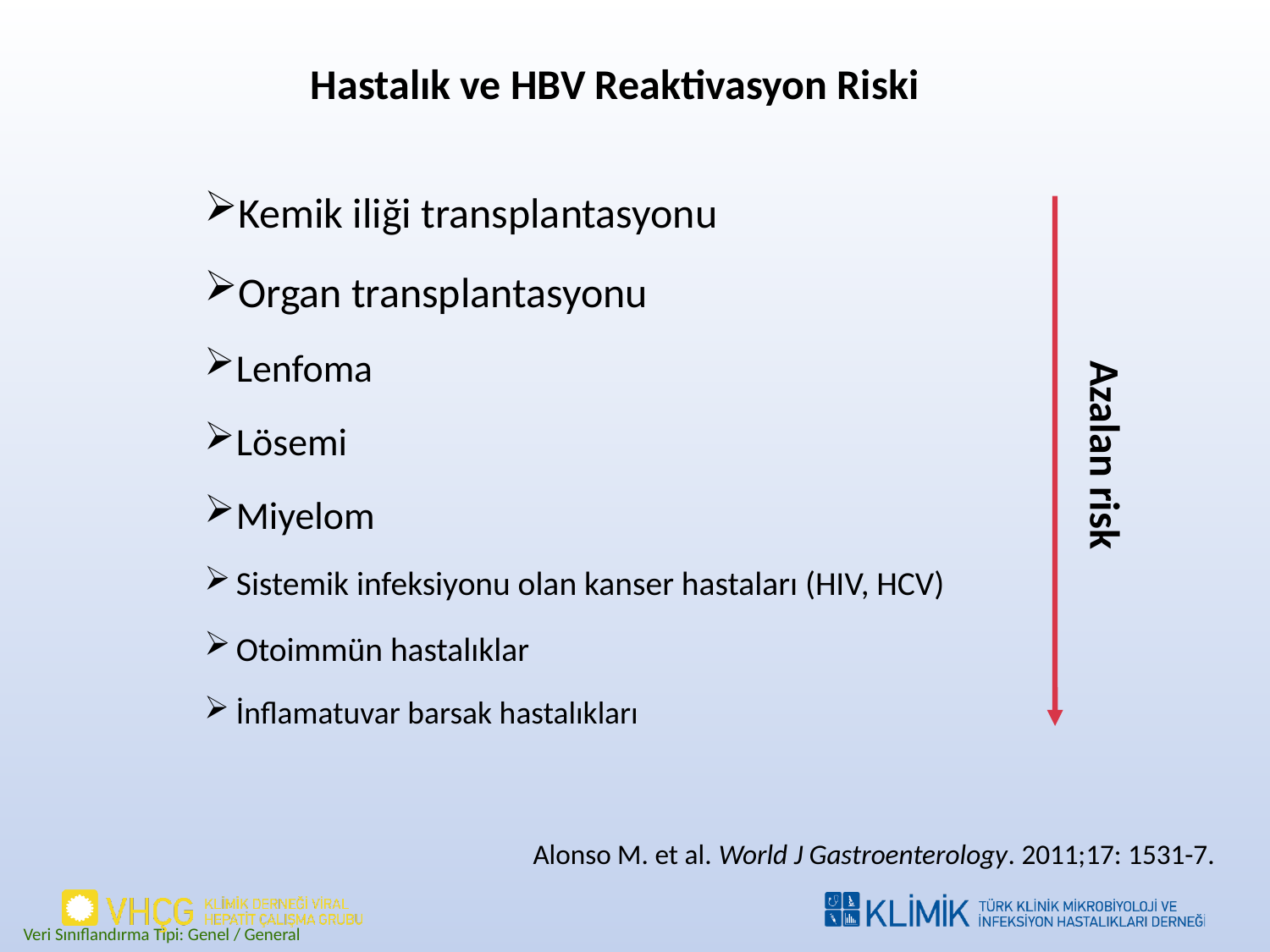

Hastalık ve HBV Reaktivasyon Riski
Kemik iliği transplantasyonu
Organ transplantasyonu
Lenfoma
Lösemi
Miyelom
Sistemik infeksiyonu olan kanser hastaları (HIV, HCV)
Otoimmün hastalıklar
İnflamatuvar barsak hastalıkları

Azalan risk
Alonso M. et al. World J Gastroenterology. 2011;17: 1531-7.